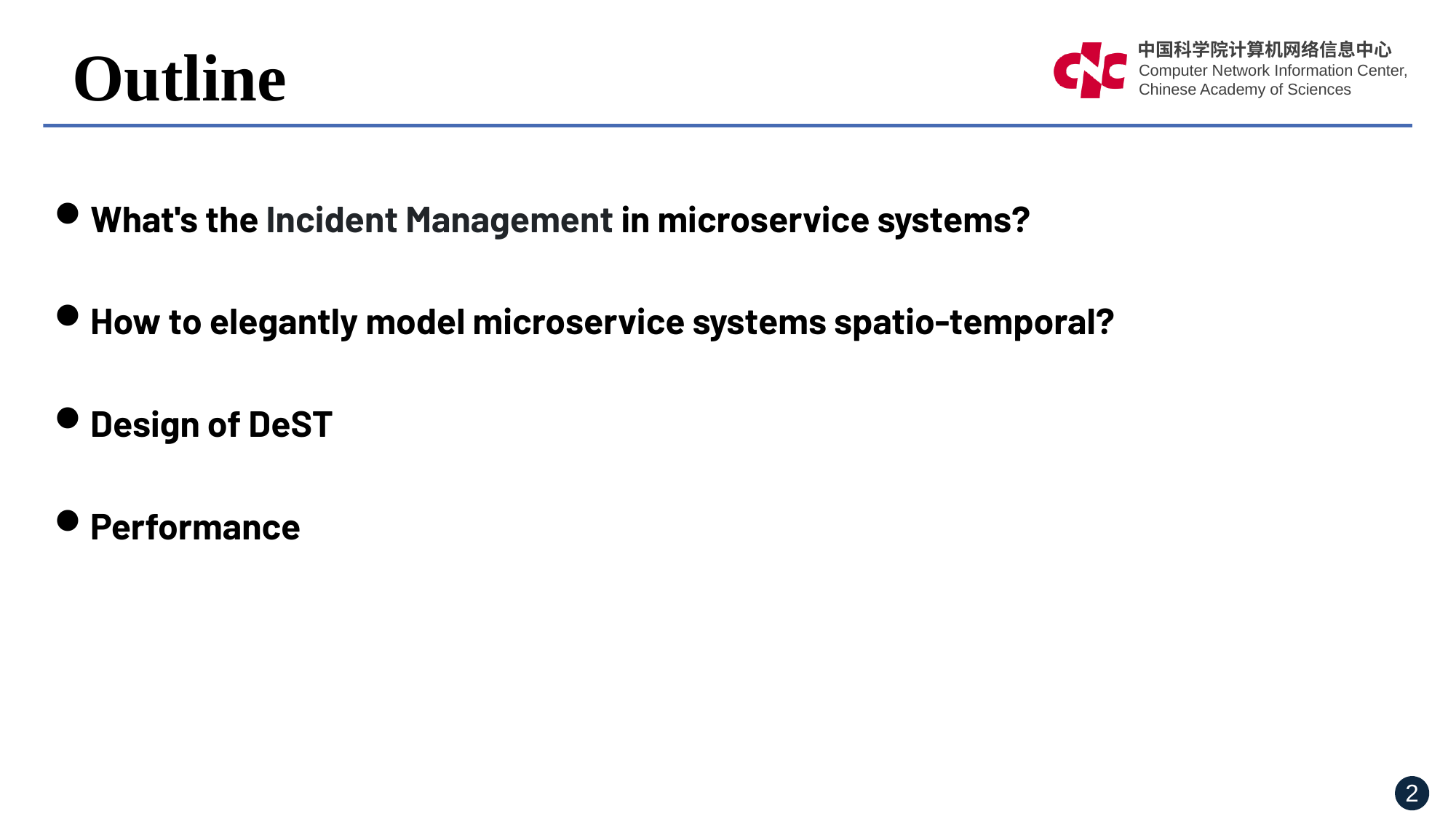

Outline
What's the Incident Management in microservice systems?
How to elegantly model microservice systems spatio-temporal?
Design of DeST
Performance